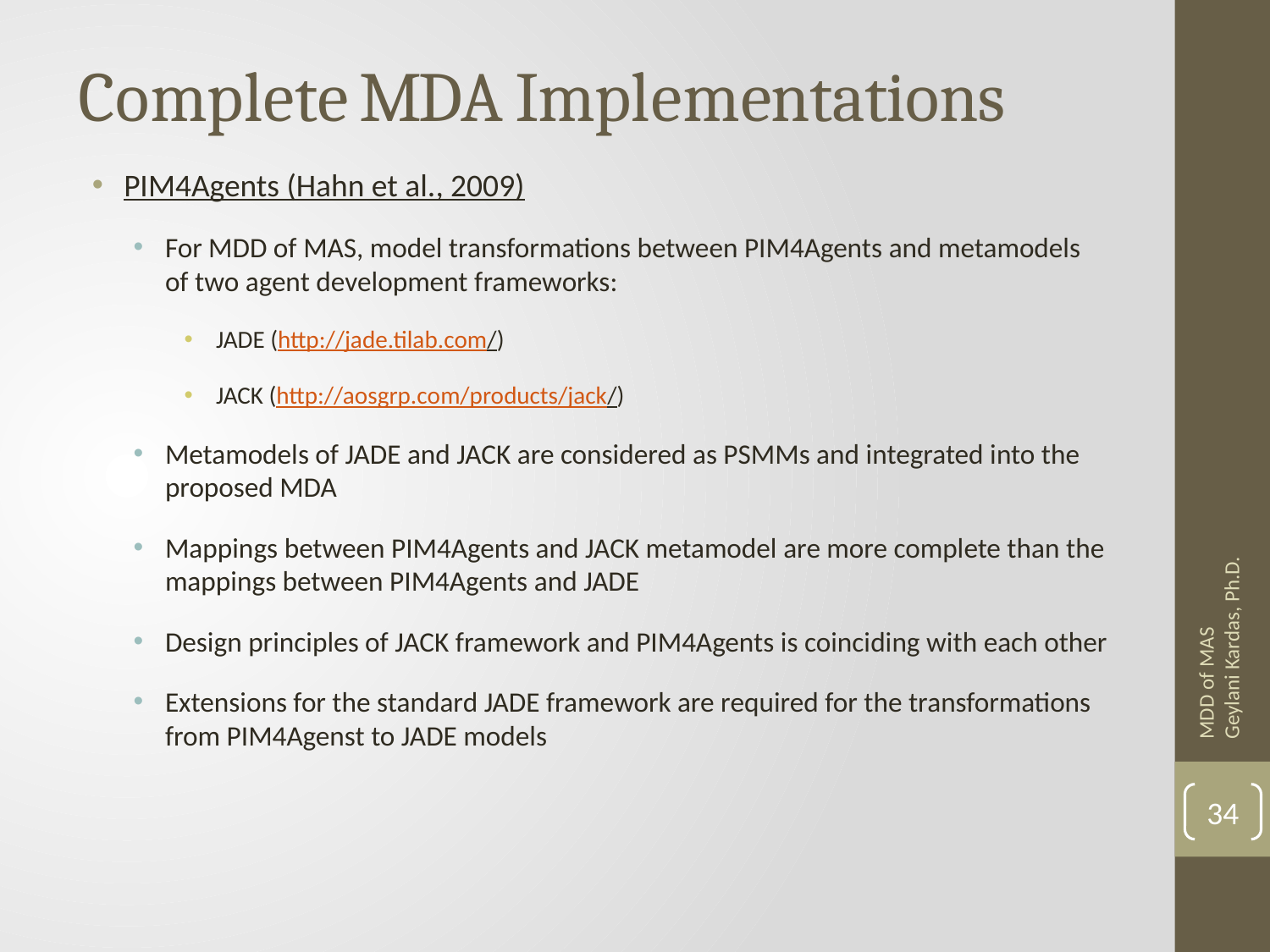

# Complete MDA Implementations
PIM4Agents (Hahn et al., 2009)
For MDD of MAS, model transformations between PIM4Agents and metamodels of two agent development frameworks:
JADE (http://jade.tilab.com/)
JACK (http://aosgrp.com/products/jack/)
Metamodels of JADE and JACK are considered as PSMMs and integrated into the proposed MDA
Mappings between PIM4Agents and JACK metamodel are more complete than the mappings between PIM4Agents and JADE
Design principles of JACK framework and PIM4Agents is coinciding with each other
Extensions for the standard JADE framework are required for the transformations from PIM4Agenst to JADE models
MDD of MAS                                 Geylani Kardas, Ph.D.
34